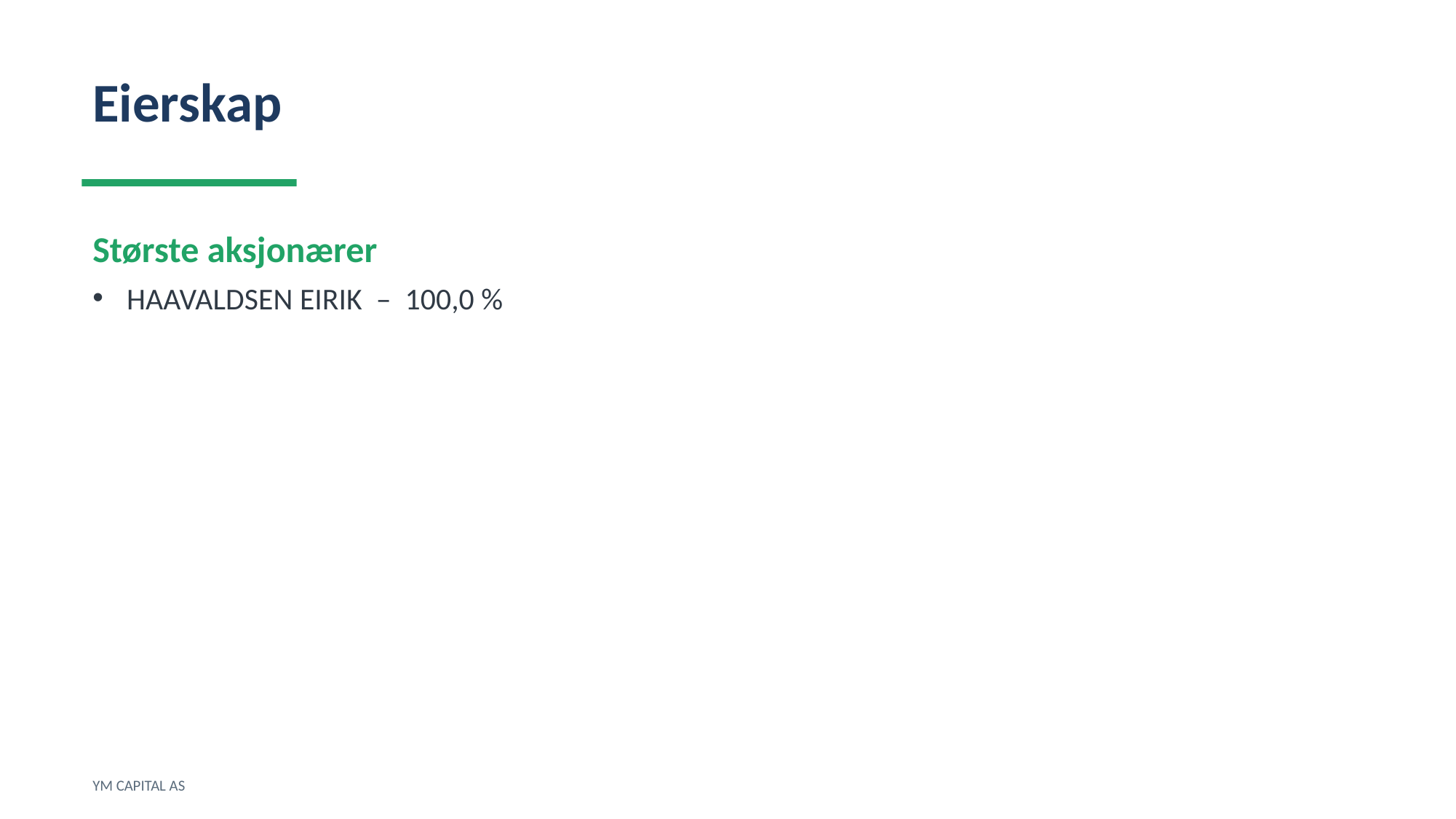

Eierskap

Største aksjonærer
HAAVALDSEN EIRIK  –  100,0 %
YM CAPITAL AS